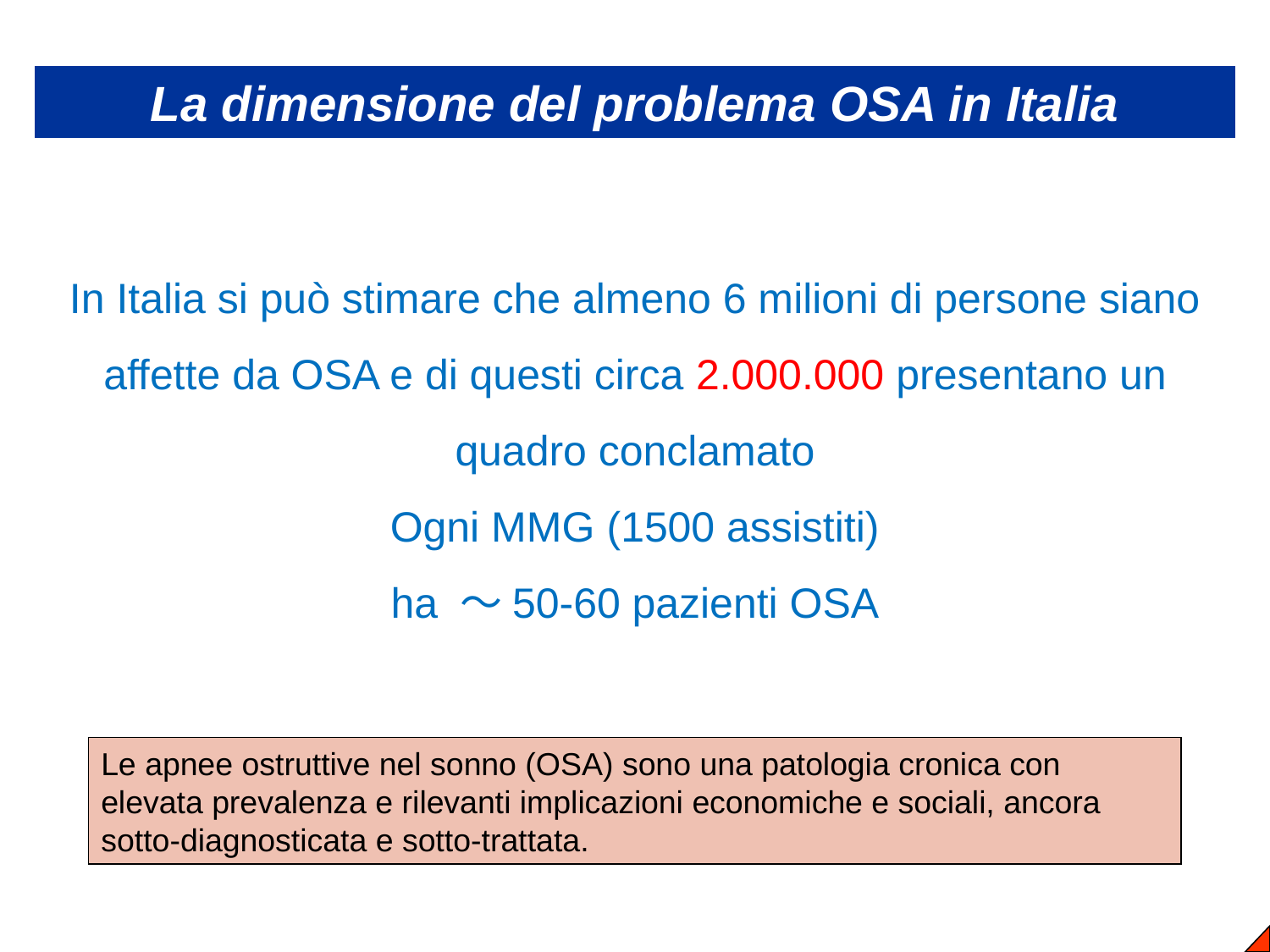

La dimensione del problema OSA in Italia
In Italia si può stimare che almeno 6 milioni di persone siano affette da OSA e di questi circa 2.000.000 presentano un quadro conclamato
Ogni MMG (1500 assistiti)
ha 〜50-60 pazienti OSA
Le apnee ostruttive nel sonno (OSA) sono una patologia cronica con elevata prevalenza e rilevanti implicazioni economiche e sociali, ancora sotto-diagnosticata e sotto-trattata.